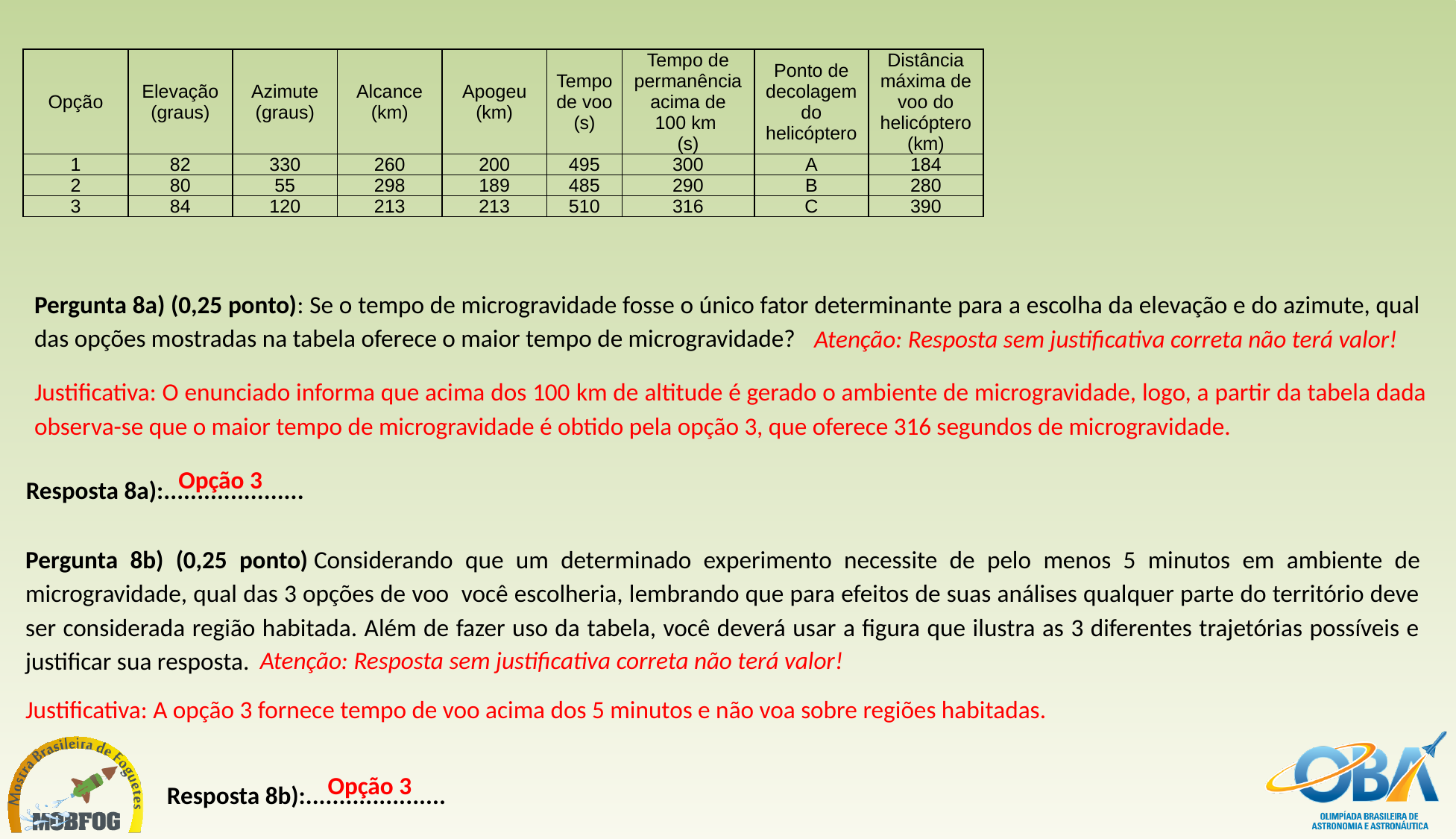

| Opção | Elevação (graus) | Azimute (graus) | Alcance (km) | Apogeu (km) | Tempo de voo (s) | Tempo de permanência acima de 100 km (s) | Ponto de decolagem do helicóptero | Distância máxima de voo do helicóptero (km) |
| --- | --- | --- | --- | --- | --- | --- | --- | --- |
| 1 | 82 | 330 | 260 | 200 | 495 | 300 | A | 184 |
| 2 | 80 | 55 | 298 | 189 | 485 | 290 | B | 280 |
| 3 | 84 | 120 | 213 | 213 | 510 | 316 | C | 390 |
Pergunta 8a) (0,25 ponto): Se o tempo de microgravidade fosse o único fator determinante para a escolha da elevação e do azimute, qual das opções mostradas na tabela oferece o maior tempo de microgravidade?
Atenção: Resposta sem justificativa correta não terá valor!
Justificativa: O enunciado informa que acima dos 100 km de altitude é gerado o ambiente de microgravidade, logo, a partir da tabela dada observa-se que o maior tempo de microgravidade é obtido pela opção 3, que oferece 316 segundos de microgravidade.
Opção 3
Resposta 8a):.....................
Pergunta 8b) (0,25 ponto) Considerando que um determinado experimento necessite de pelo menos 5 minutos em ambiente de microgravidade, qual das 3 opções de voo  você escolheria, lembrando que para efeitos de suas análises qualquer parte do território deve ser considerada região habitada. Além de fazer uso da tabela, você deverá usar a figura que ilustra as 3 diferentes trajetórias possíveis e justificar sua resposta.
Atenção: Resposta sem justificativa correta não terá valor!
Justificativa: A opção 3 fornece tempo de voo acima dos 5 minutos e não voa sobre regiões habitadas.
Opção 3
Resposta 8b):.....................